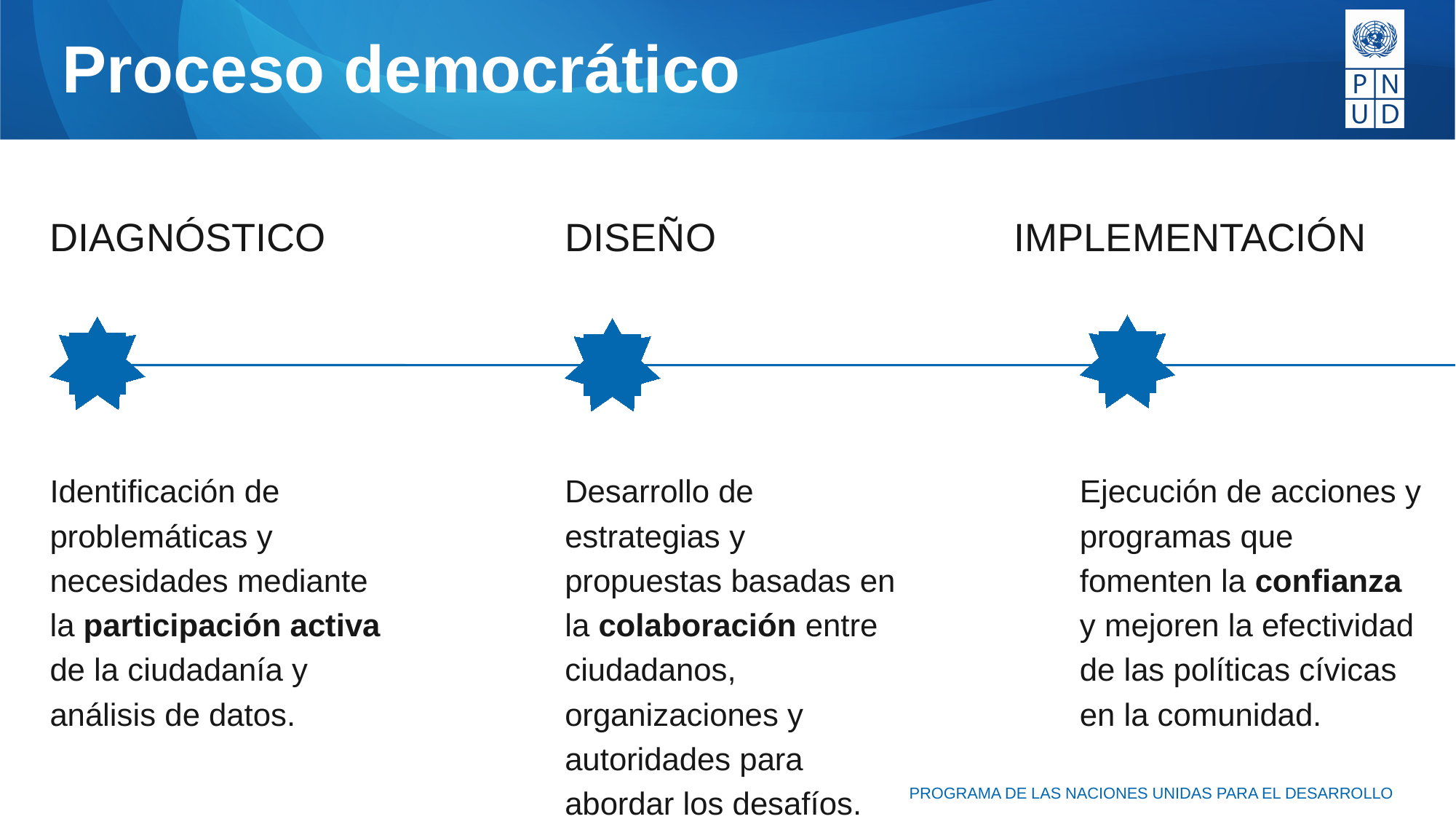

Proceso democrático
DIAGNÓSTICO
DISEÑO
IMPLEMENTACIÓN

Identificación de problemáticas y necesidades mediante la participación activa de la ciudadanía y análisis de datos.
Desarrollo de estrategias y propuestas basadas en la colaboración entre ciudadanos, organizaciones y autoridades para abordar los desafíos.
Ejecución de acciones y programas que fomenten la confianza y mejoren la efectividad de las políticas cívicas en la comunidad.